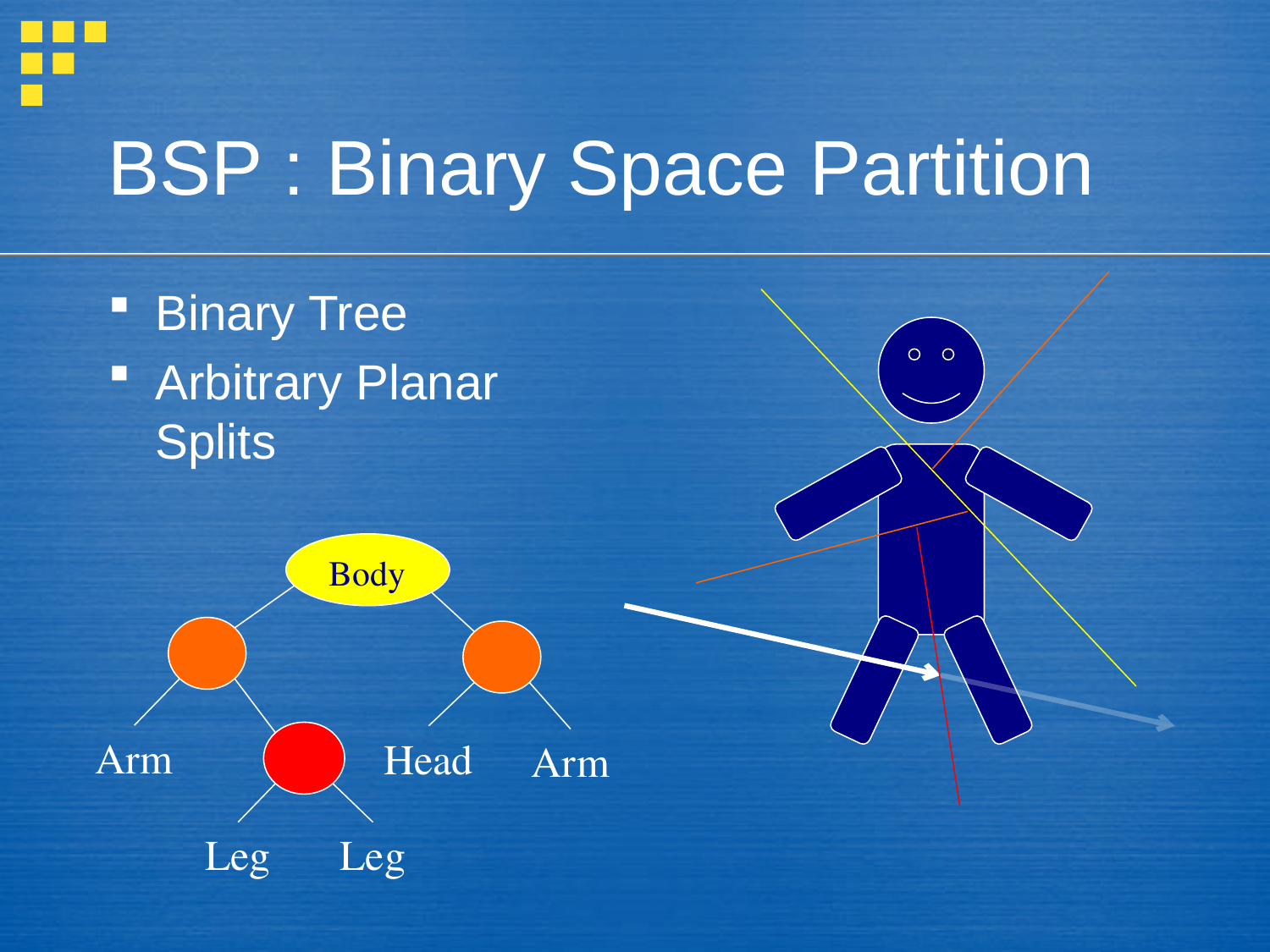

# BSP : Binary Space Partition
Binary Tree
Arbitrary Planar Splits

Body

Arm

Arm
Head
Leg
Leg